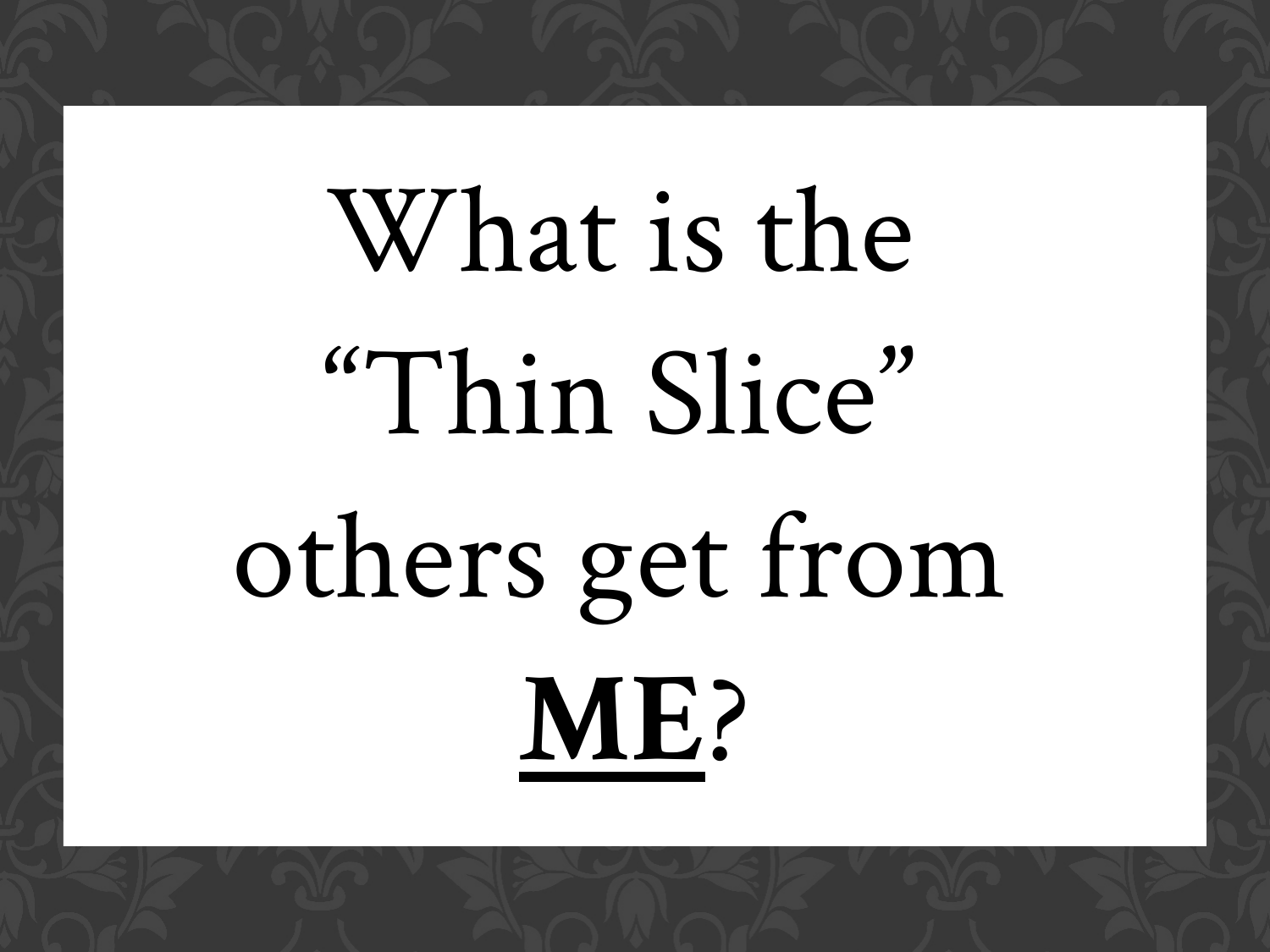

What is the
“Thin Slice”
others get from
ME?